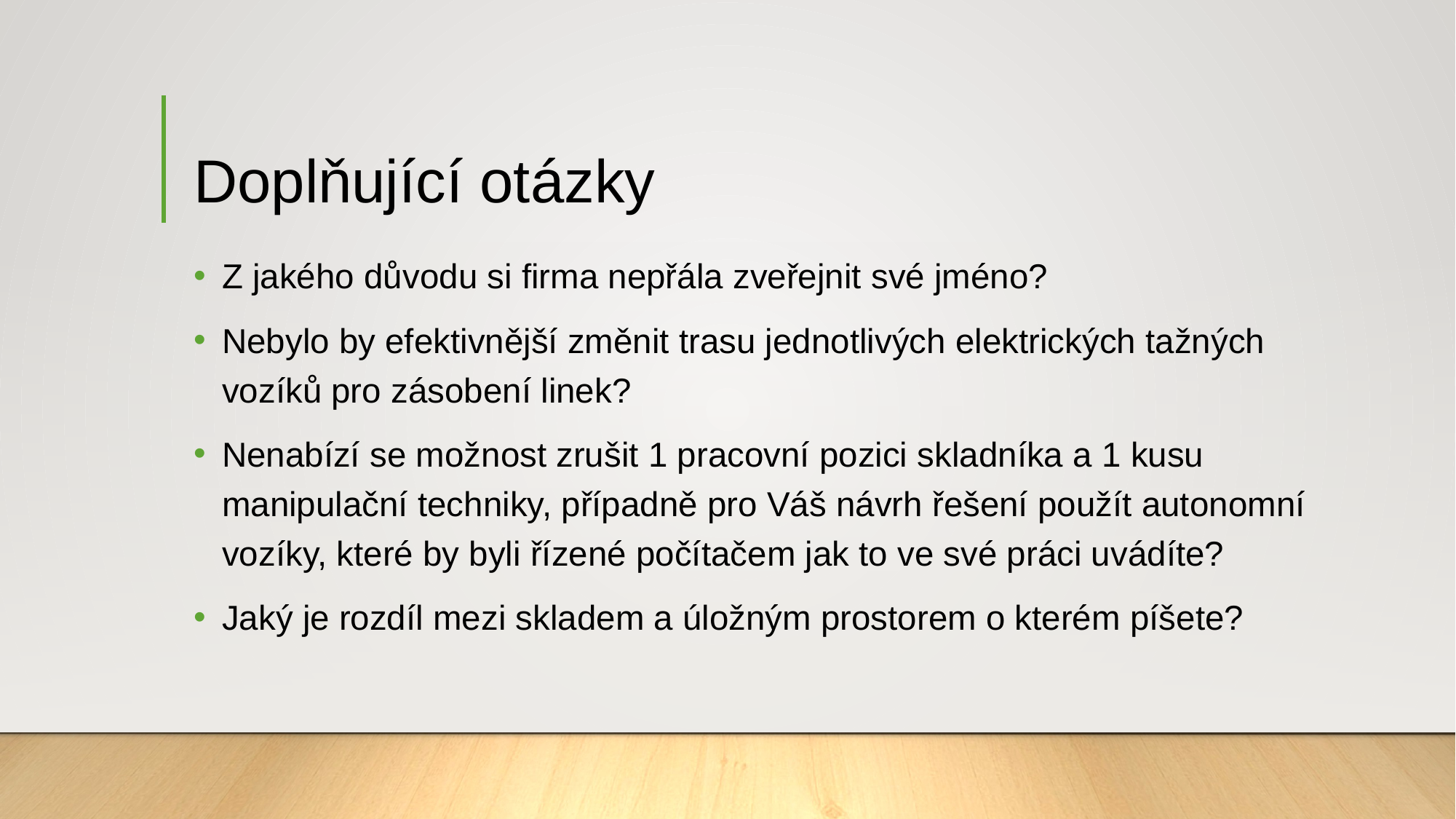

# Doplňující otázky
Z jakého důvodu si firma nepřála zveřejnit své jméno?
Nebylo by efektivnější změnit trasu jednotlivých elektrických tažných vozíků pro zásobení linek?
Nenabízí se možnost zrušit 1 pracovní pozici skladníka a 1 kusu manipulační techniky, případně pro Váš návrh řešení použít autonomní vozíky, které by byli řízené počítačem jak to ve své práci uvádíte?
Jaký je rozdíl mezi skladem a úložným prostorem o kterém píšete?